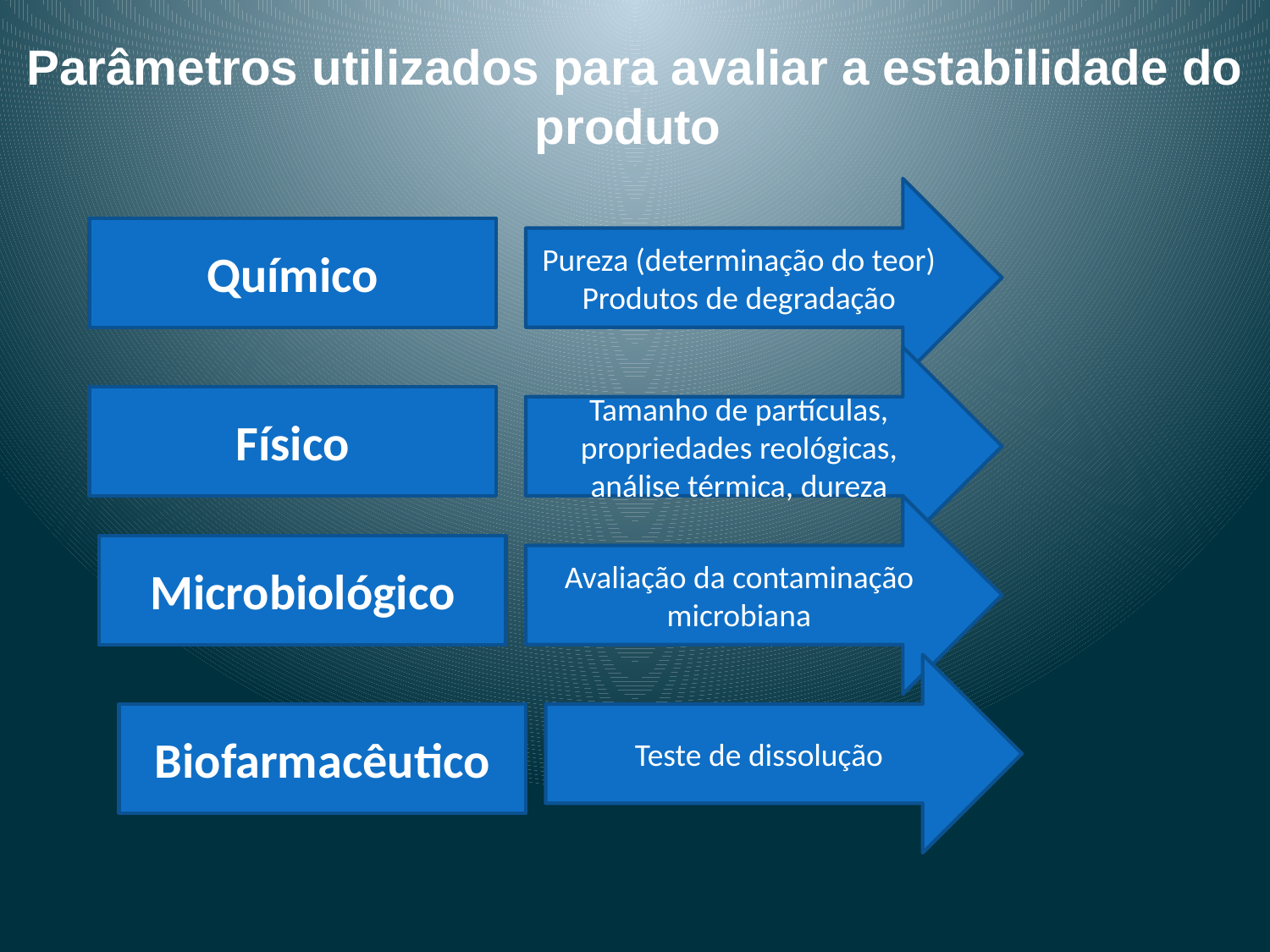

Parâmetros utilizados para avaliar a estabilidade do produto
Pureza (determinação do teor)
Produtos de degradação
Químico
Tamanho de partículas, propriedades reológicas, análise térmica, dureza
Físico
Avaliação da contaminação microbiana
Microbiológico
Teste de dissolução
Biofarmacêutico